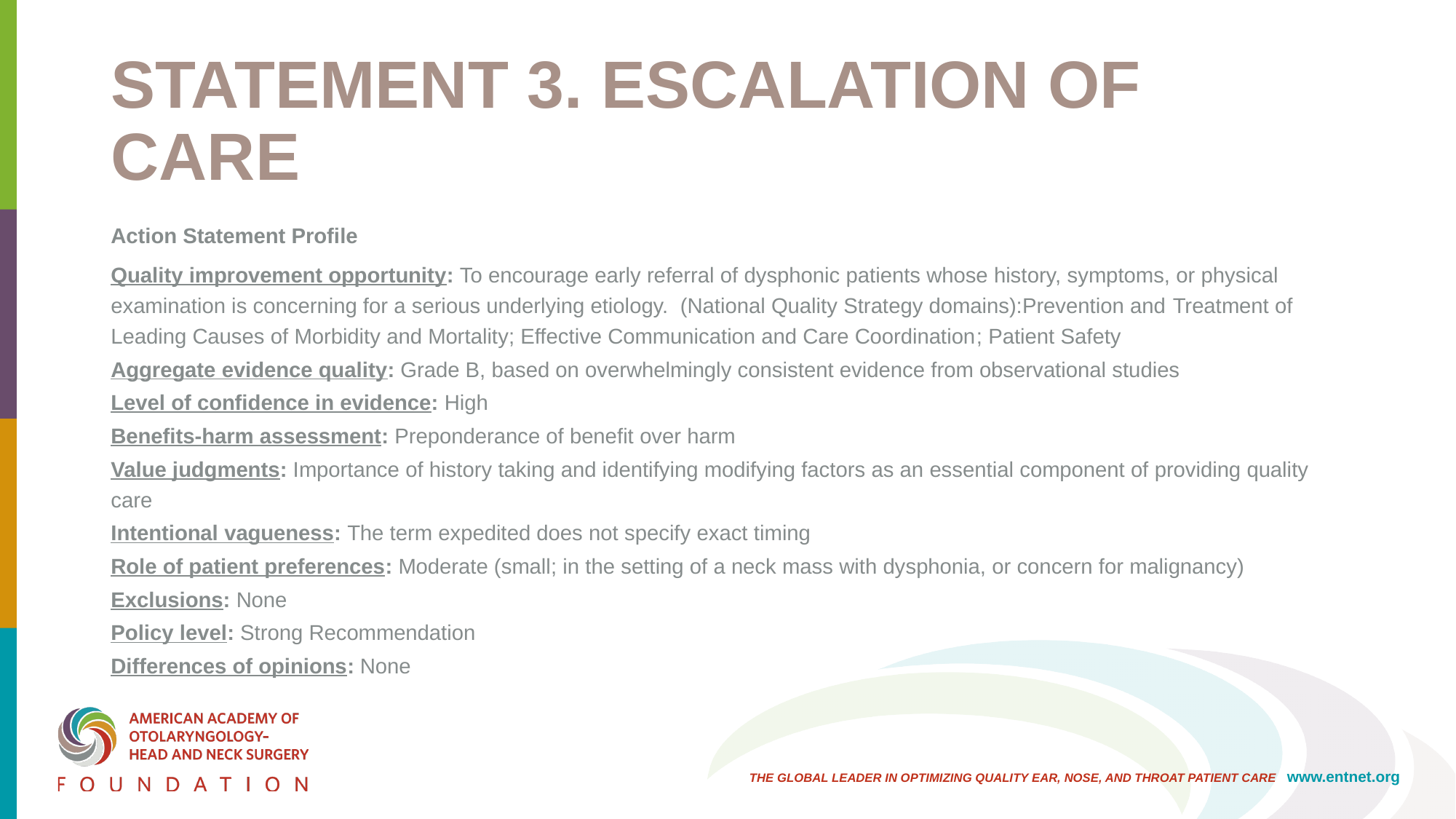

# STATEMENT 3. ESCALATION OF CARE
Action Statement Profile
Quality improvement opportunity: To encourage early referral of dysphonic patients whose history, symptoms, or physical examination is concerning for a serious underlying etiology.  (National Quality Strategy domains):Prevention and Treatment of Leading Causes of Morbidity and Mortality; Effective Communication and Care Coordination; Patient Safety
Aggregate evidence quality: Grade B, based on overwhelmingly consistent evidence from observational studies
Level of confidence in evidence: High
Benefits-harm assessment: Preponderance of benefit over harm
Value judgments: Importance of history taking and identifying modifying factors as an essential component of providing quality care
Intentional vagueness: The term expedited does not specify exact timing
Role of patient preferences: Moderate (small; in the setting of a neck mass with dysphonia, or concern for malignancy)
Exclusions: None
Policy level: Strong Recommendation
Differences of opinions: None